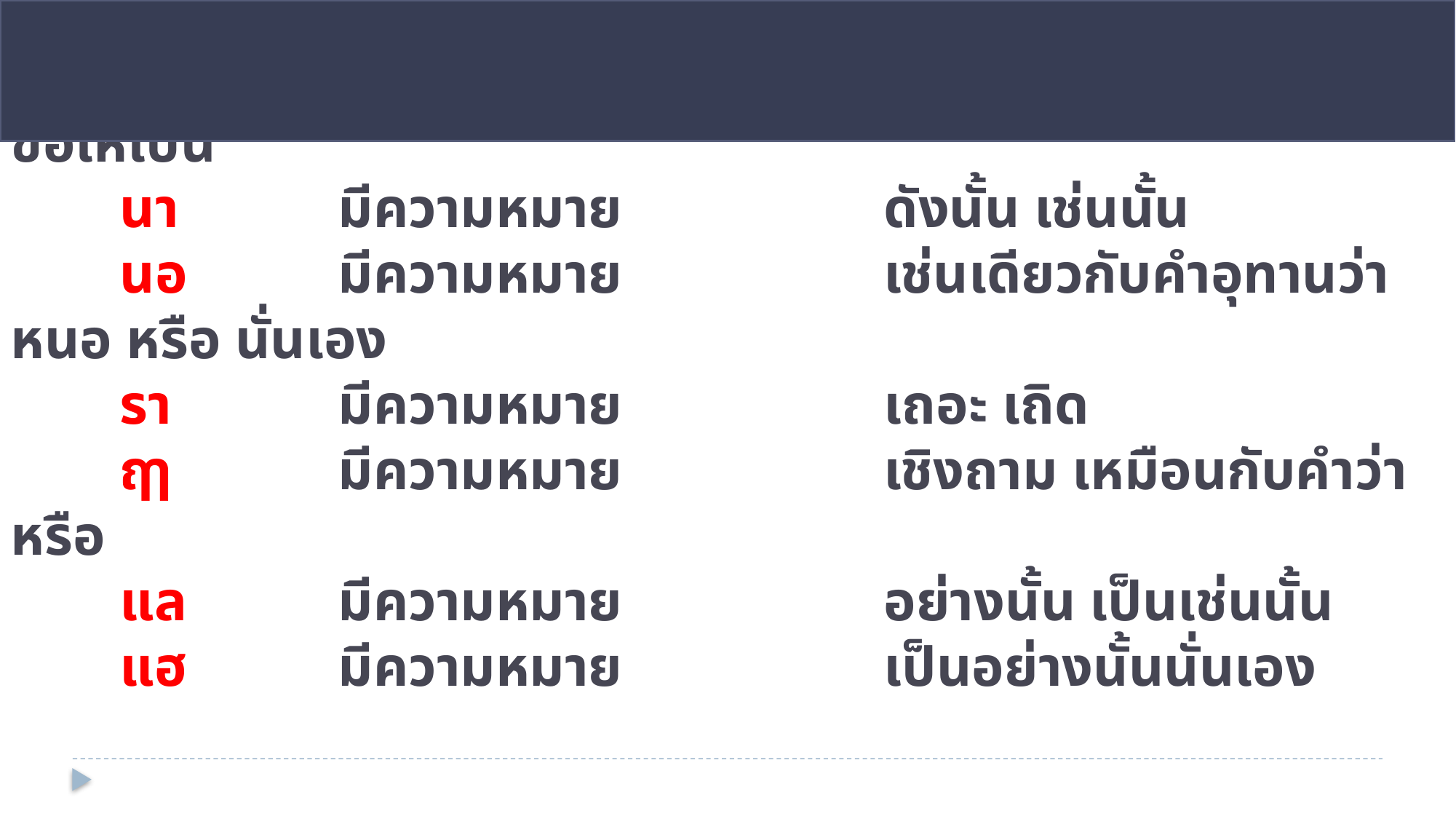

# ยกตัวอย่างคำสร้อยที่กวีมักใช้ในการแต่งโคลงบ่อยๆ  เช่น เทอญ	 	มีความหมาย			เชิงขอให้มี หรือ ขอให้เป็น นา 		มีความหมาย			ดังนั้น เช่นนั้น นอ 		มีความหมาย			เช่นเดียวกับคำอุทานว่า หนอ หรือ นั่นเอง รา	 	มีความหมาย			เถอะ เถิด ฤๅ		มีความหมาย			เชิงถาม เหมือนกับคำว่า หรือ แล 		มีความหมาย			อย่างนั้น เป็นเช่นนั้น แฮ 		มีความหมาย 			เป็นอย่างนั้นนั่นเอง